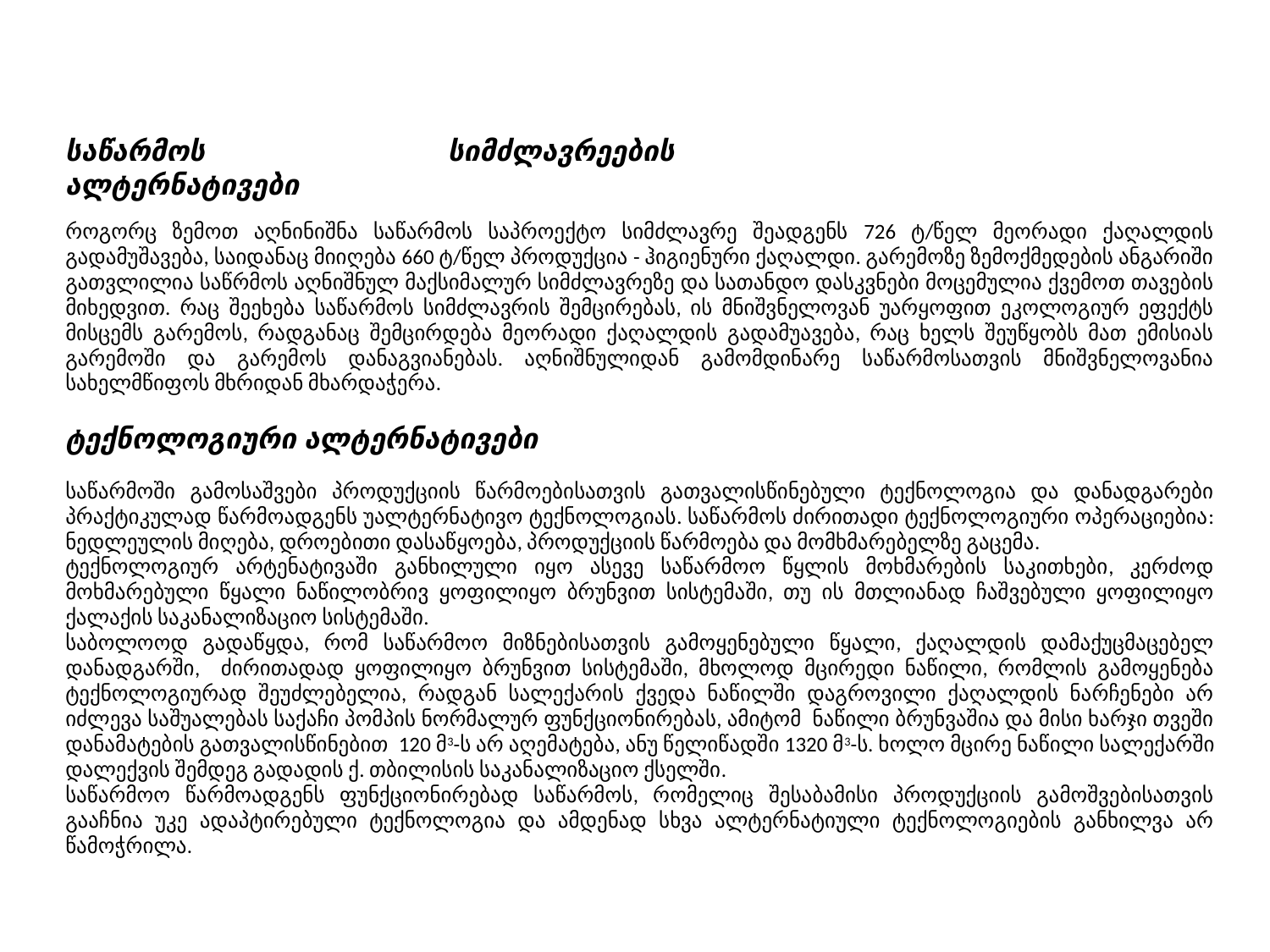

საწარმოს სიმძლავრეების ალტერნატივები
როგორც ზემოთ აღნინიშნა საწარმოს საპროექტო სიმძლავრე შეადგენს 726 ტ/წელ მეორადი ქაღალდის გადამუშავება, საიდანაც მიიღება 660 ტ/წელ პროდუქცია - ჰიგიენური ქაღალდი. გარემოზე ზემოქმედების ანგარიში გათვლილია საწრმოს აღნიშნულ მაქსიმალურ სიმძლავრეზე და სათანდო დასკვნები მოცემულია ქვემოთ თავების მიხედვით. რაც შეეხება საწარმოს სიმძლავრის შემცირებას, ის მნიშვნელოვან უარყოფით ეკოლოგიურ ეფექტს მისცემს გარემოს, რადგანაც შემცირდება მეორადი ქაღალდის გადამუავება, რაც ხელს შეუწყობს მათ ემისიას გარემოში და გარემოს დანაგვიანებას. აღნიშნულიდან გამომდინარე საწარმოსათვის მნიშვნელოვანია სახელმწიფოს მხრიდან მხარდაჭერა.

ტექნოლოგიური ალტერნატივები

საწარმოში გამოსაშვები პროდუქციის წარმოებისათვის გათვალისწინებული ტექნოლოგია და დანადგარები პრაქტიკულად წარმოადგენს უალტერნატივო ტექნოლოგიას. საწარმოს ძირითადი ტექნოლოგიური ოპერაციებია: ნედლეულის მიღება, დროებითი დასაწყოება, პროდუქციის წარმოება და მომხმარებელზე გაცემა.
ტექნოლოგიურ არტენატივაში განხილული იყო ასევე საწარმოო წყლის მოხმარების საკითხები, კერძოდ მოხმარებული წყალი ნაწილობრივ ყოფილიყო ბრუნვით სისტემაში, თუ ის მთლიანად ჩაშვებული ყოფილიყო ქალაქის საკანალიზაციო სისტემაში.
საბოლოოდ გადაწყდა, რომ საწარმოო მიზნებისათვის გამოყენებული წყალი, ქაღალდის დამაქუცმაცებელ დანადგარში,  ძირითადად ყოფილიყო ბრუნვით სისტემაში, მხოლოდ მცირედი ნაწილი, რომლის გამოყენება ტექნოლოგიურად შეუძლებელია, რადგან სალექარის ქვედა ნაწილში დაგროვილი ქაღალდის ნარჩენები არ იძლევა საშუალებას საქაჩი პომპის ნორმალურ ფუნქციონირებას, ამიტომ  ნაწილი ბრუნვაშია და მისი ხარჯი თვეში დანამატების გათვალისწინებით  120 მ3-ს არ აღემატება, ანუ წელიწადში 1320 მ3-ს. ხოლო მცირე ნაწილი სალექარში დალექვის შემდეგ გადადის ქ. თბილისის საკანალიზაციო ქსელში.
საწარმოო წარმოადგენს ფუნქციონირებად საწარმოს, რომელიც შესაბამისი პროდუქციის გამოშვებისათვის გააჩნია უკე ადაპტირებული ტექნოლოგია და ამდენად სხვა ალტერნატიული ტექნოლოგიების განხილვა არ წამოჭრილა.